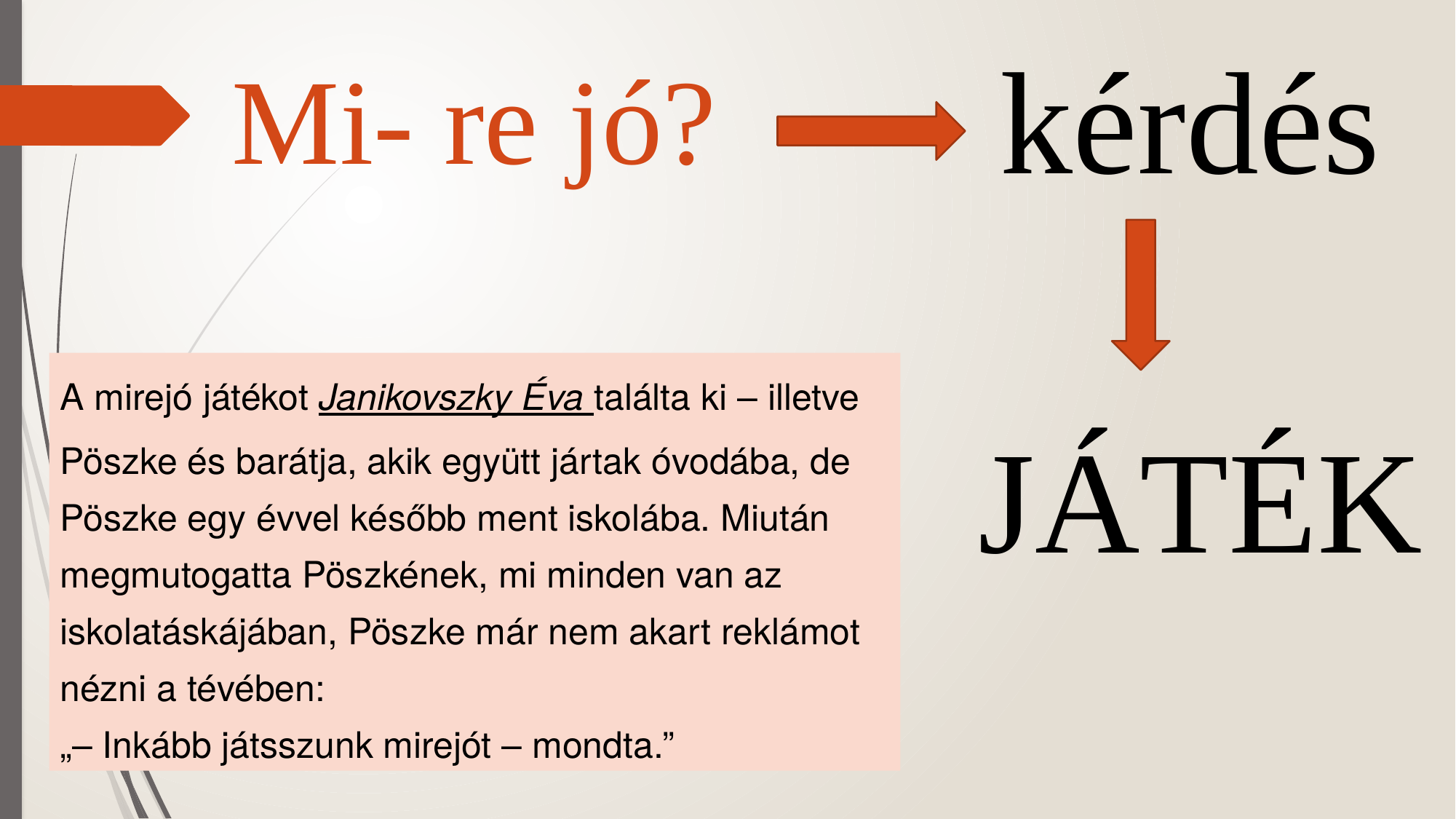

kérdés
Mi- re jó?

A mirejó játékot Janikovszky Éva találta ki – illetve Pöszke és barátja, akik együtt jártak óvodába, de Pöszke egy évvel később ment iskolába. Miután megmutogatta Pöszkének, mi minden van az iskolatáskájában, Pöszke már nem akart reklámot nézni a tévében:
„– Inkább játsszunk mirejót – mondta.”
JÁTÉK